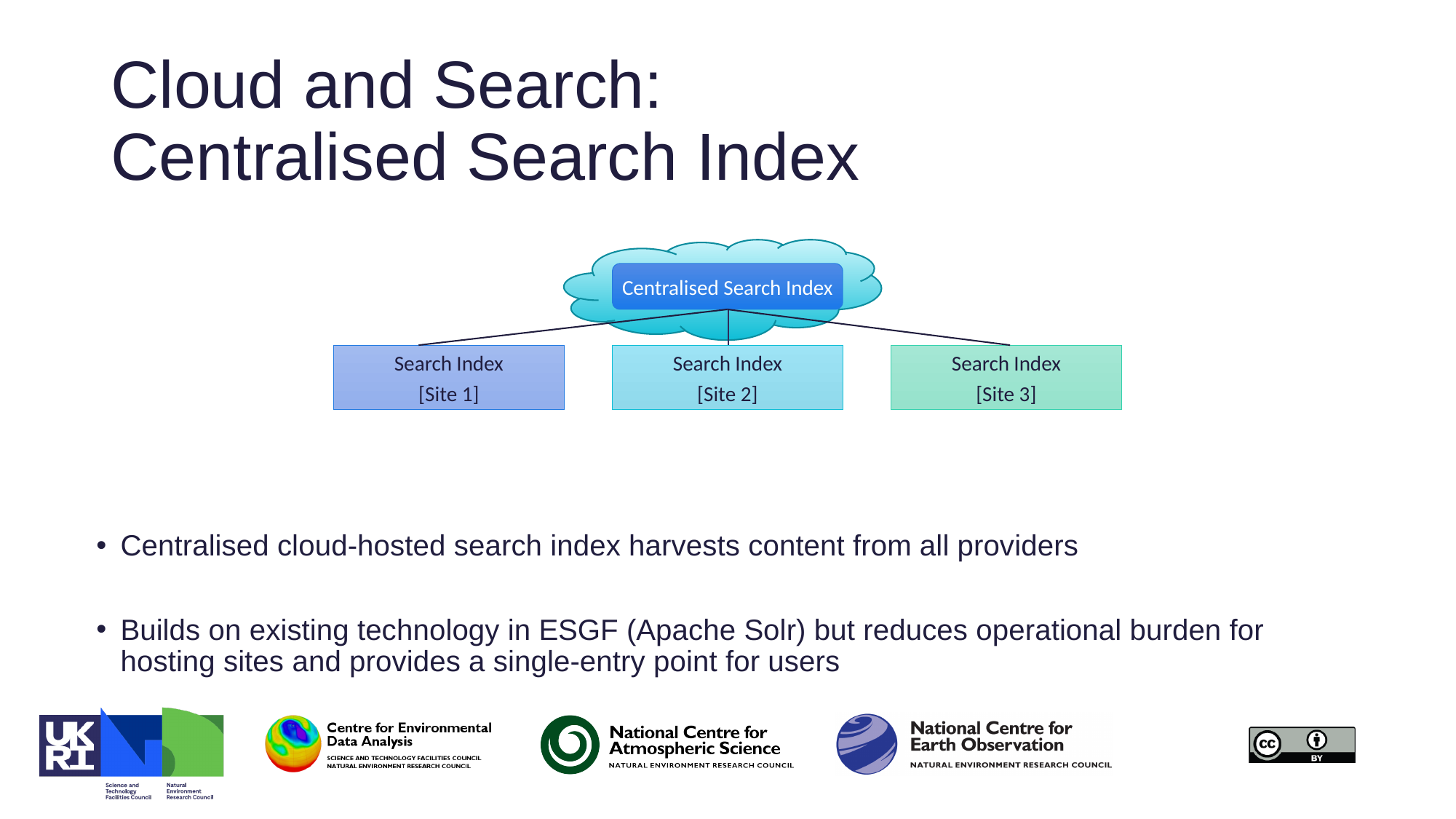

# Cloud and Search: Centralised Search Index

Centralised Search Index

Search Index
[Site 1]
Search Index
[Site 2]
Search Index
[Site 3]
Centralised cloud-hosted search index harvests content from all providers

Builds on existing technology in ESGF (Apache Solr) but reduces operational burden for hosting sites and provides a single-entry point for users